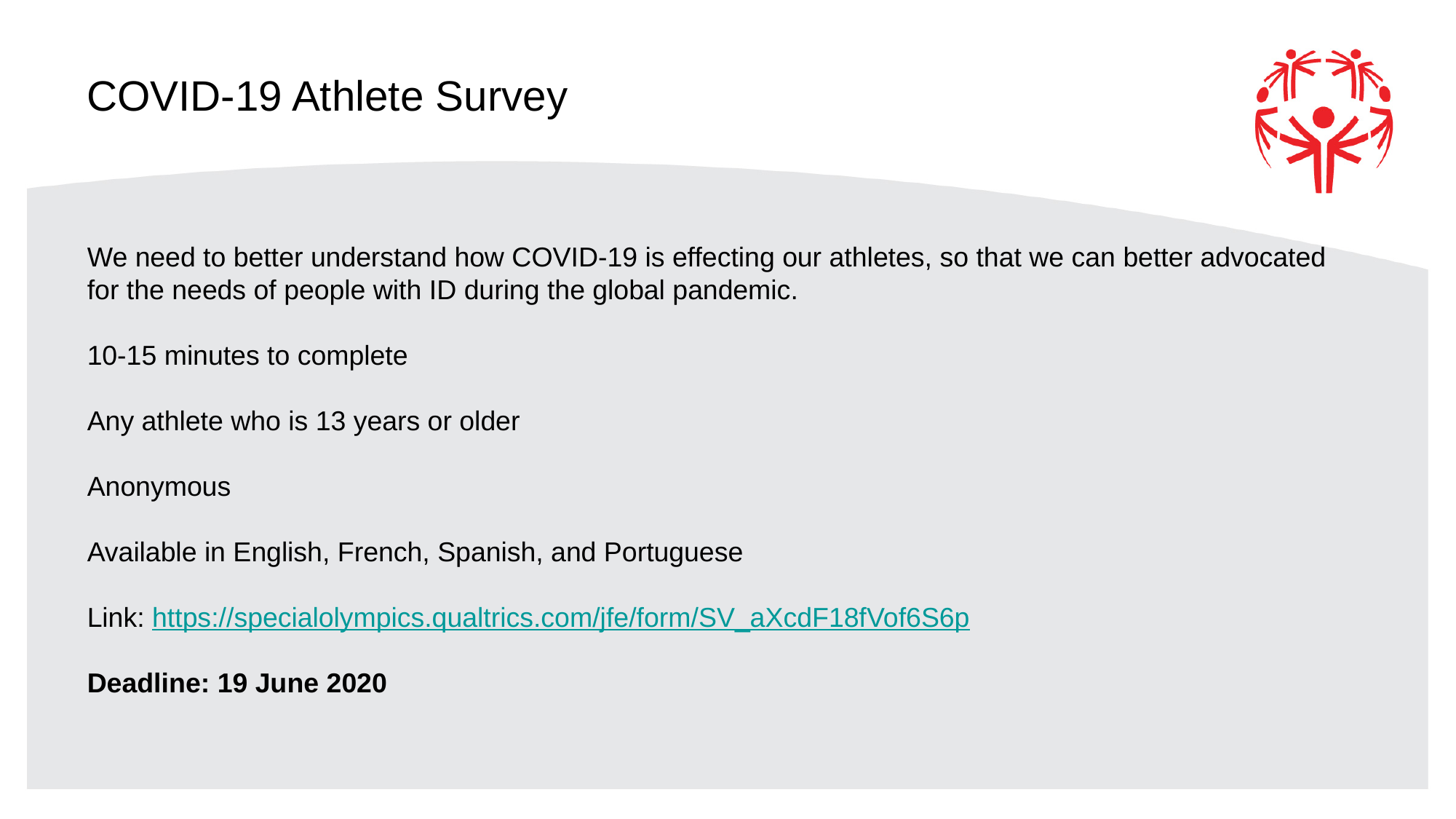

COVID-19 Athlete Survey
We need to better understand how COVID-19 is effecting our athletes, so that we can better advocated for the needs of people with ID during the global pandemic.

10-15 minutes to complete

Any athlete who is 13 years or older

Anonymous

Available in English, French, Spanish, and Portuguese

Link: https://specialolympics.qualtrics.com/jfe/form/SV_aXcdF18fVof6S6p

Deadline: 19 June 2020